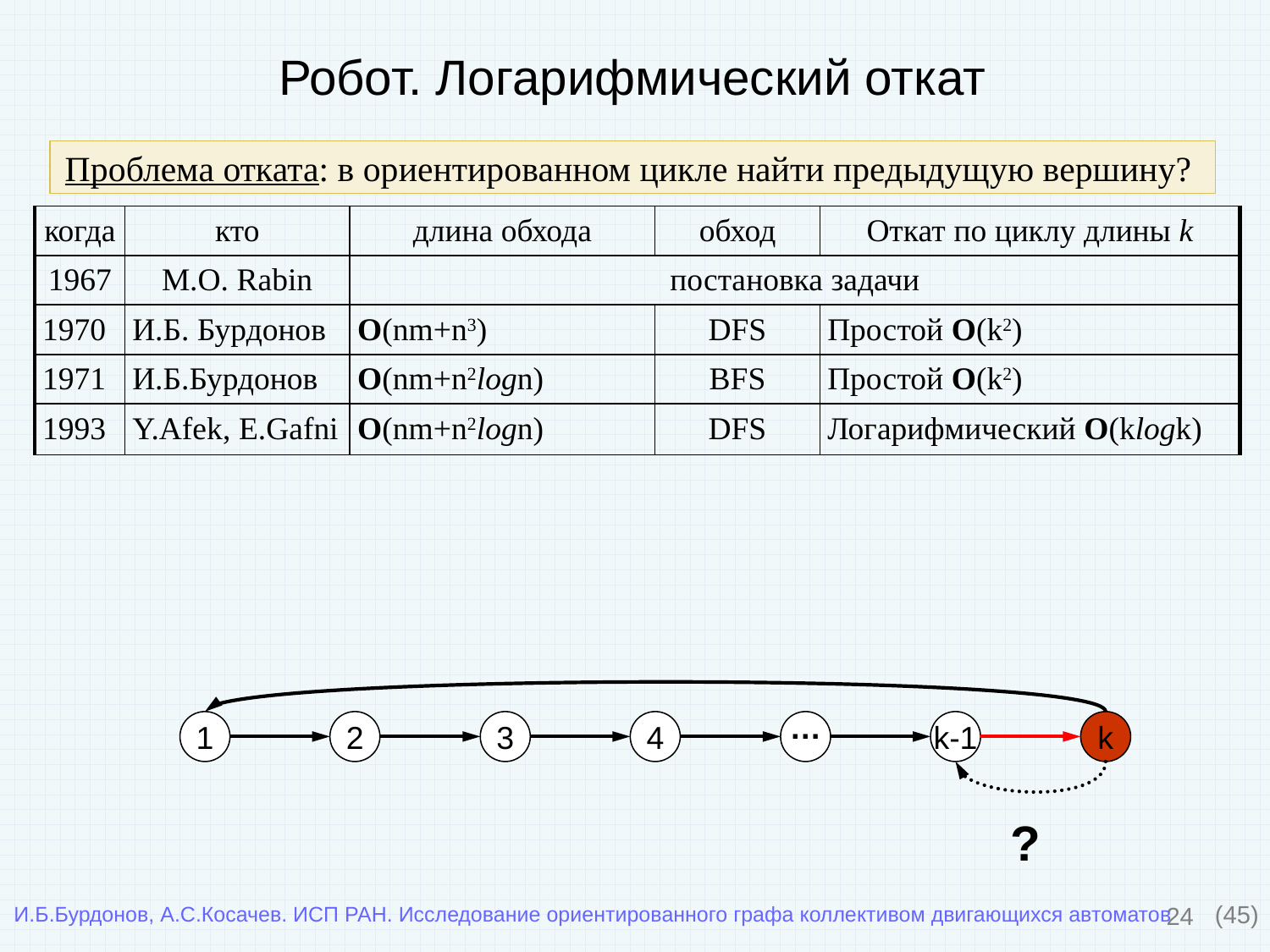

# Робот. Логарифмический откат
Проблема отката: в ориентированном цикле найти предыдущую вершину?
| когда | кто | длина обхода | обход | Откат по циклу длины k |
| --- | --- | --- | --- | --- |
| 1967 | M.O. Rabin | постановка задачи |  |  |
| 1970 | И.Б. Бурдонов | O(nm+n3) | DFS | Простой O(k2) |
| 1971 | И.Б.Бурдонов | O(nm+n2logn) | BFS | Простой O(k2) |
| 1993 | Y.Afek, E.Gafni | O(nm+n2logn) | DFS | Логарифмический O(klogk) |
1
2
3
4
…
k-1
k
?
24
(45)
И.Б.Бурдонов, А.С.Косачев. ИСП РАН. Исследование ориентированного графа коллективом двигающихся автоматов